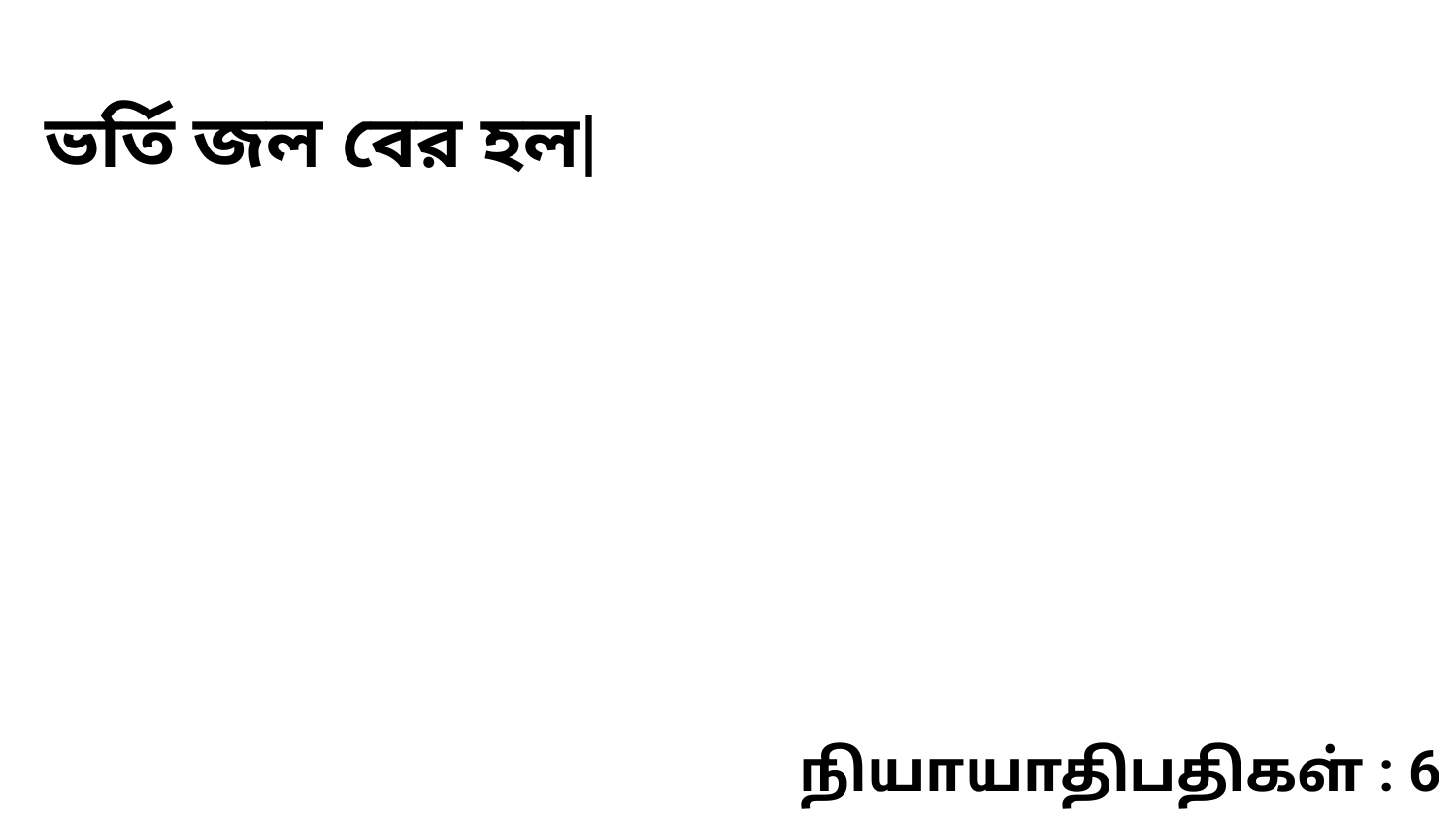

ভর্তি জল বের হল|
நியாயாதிபதிகள் : 6